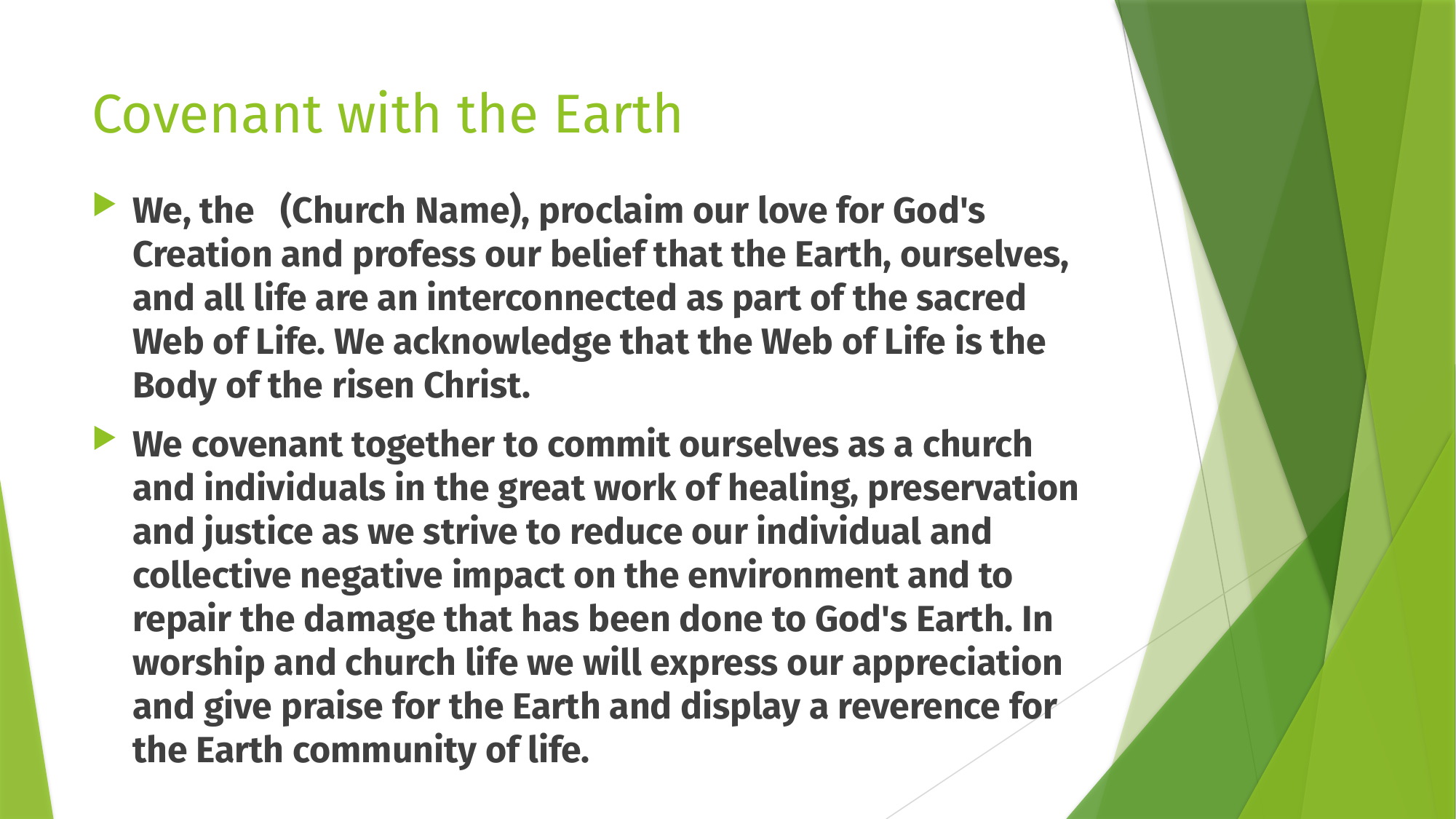

# Covenant with the Earth
We, the   (Church Name), proclaim our love for God's Creation and profess our belief that the Earth, ourselves, and all life are an interconnected as part of the sacred Web of Life. We acknowledge that the Web of Life is the Body of the risen Christ.
We covenant together to commit ourselves as a church and individuals in the great work of healing, preservation and justice as we strive to reduce our individual and collective negative impact on the environment and to repair the damage that has been done to God's Earth. In worship and church life we will express our appreciation and give praise for the Earth and display a reverence for the Earth community of life.